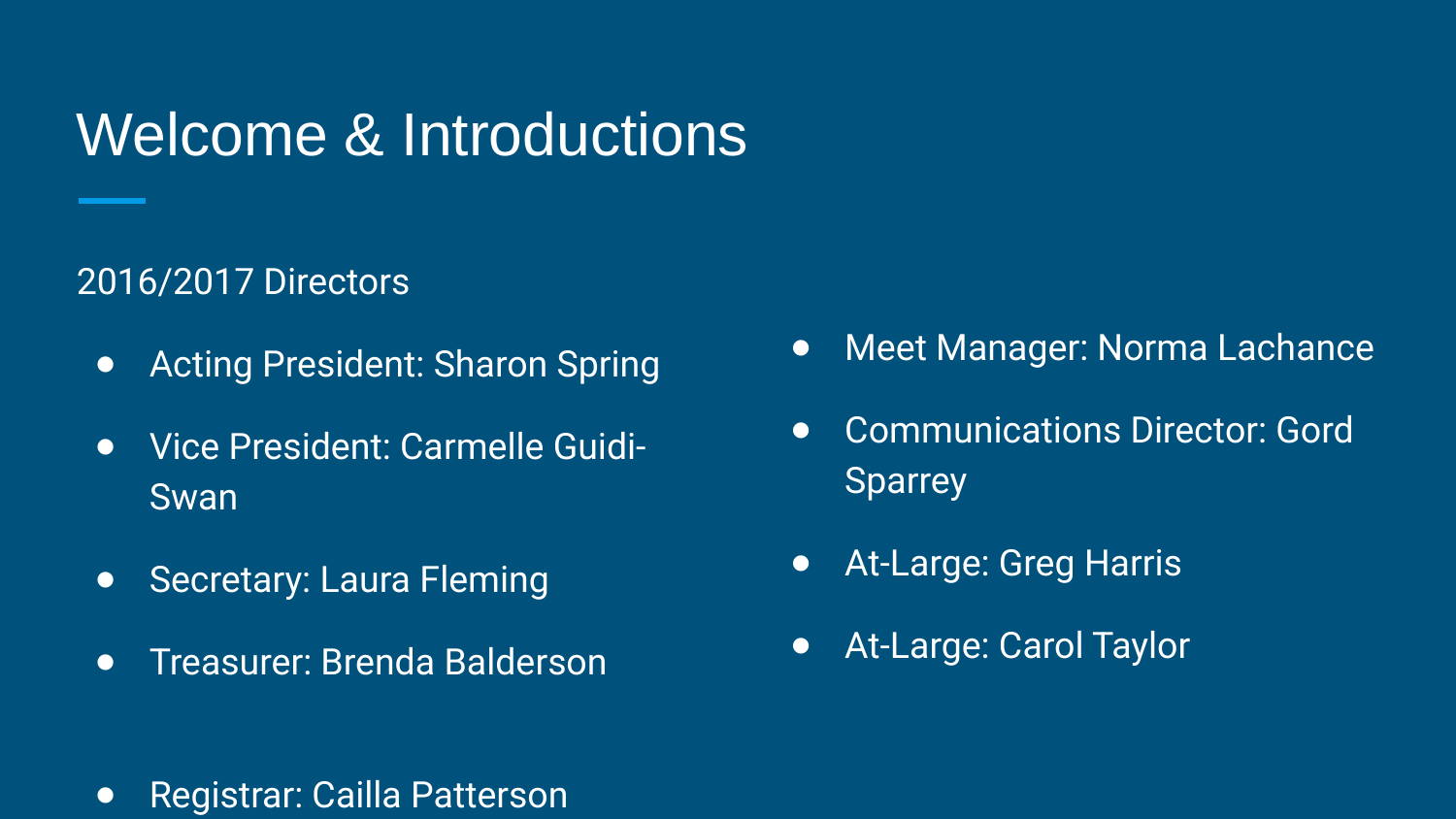

# Welcome & Introductions
2016/2017 Directors
Acting President: Sharon Spring
Vice President: Carmelle Guidi-Swan
Secretary: Laura Fleming
Treasurer: Brenda Balderson
Registrar: Cailla Patterson

Meet Manager: Norma Lachance
Communications Director: Gord Sparrey
At-Large: Greg Harris
At-Large: Carol Taylor